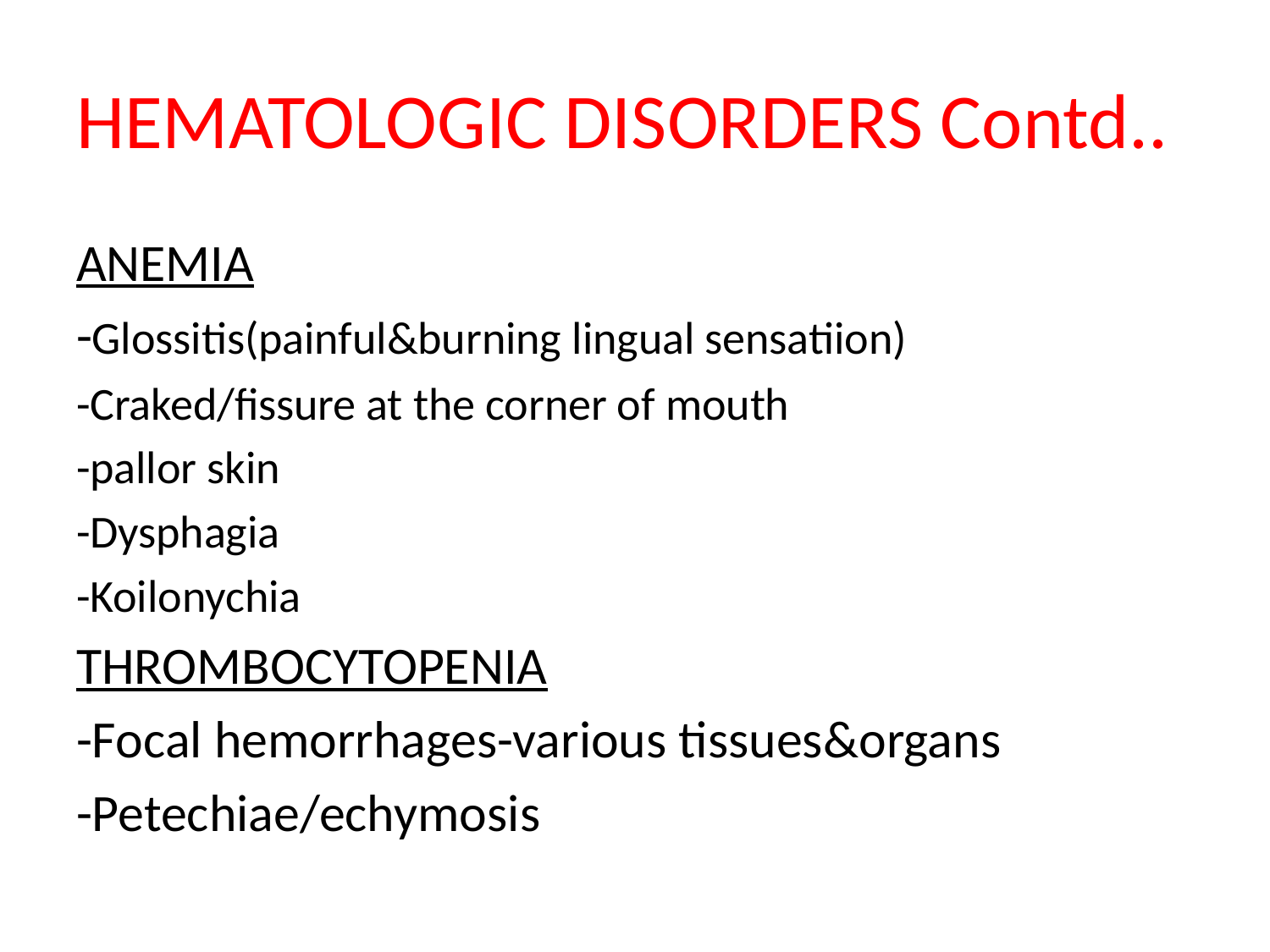

# HEMATOLOGIC DISORDERS Contd..
ANEMIA
-Glossitis(painful&burning lingual sensatiion)
-Craked/fissure at the corner of mouth
-pallor skin
-Dysphagia
-Koilonychia
THROMBOCYTOPENIA
-Focal hemorrhages-various tissues&organs
-Petechiae/echymosis